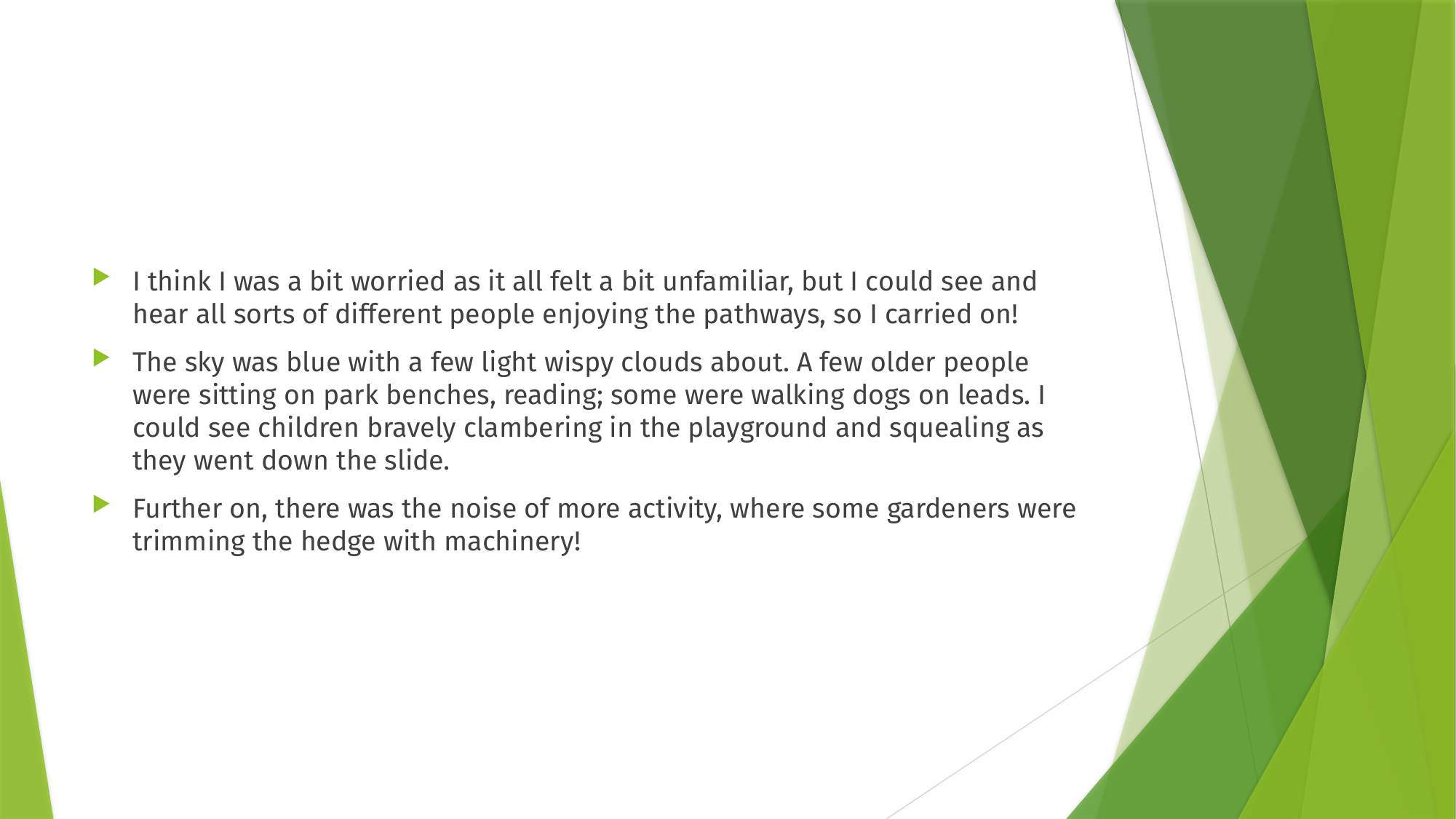

#
I think I was a bit worried as it all felt a bit unfamiliar, but I could see and hear all sorts of different people enjoying the pathways, so I carried on!
The sky was blue with a few light wispy clouds about. A few older people were sitting on park benches, reading; some were walking dogs on leads. I could see children bravely clambering in the playground and squealing as they went down the slide.
Further on, there was the noise of more activity, where some gardeners were trimming the hedge with machinery!